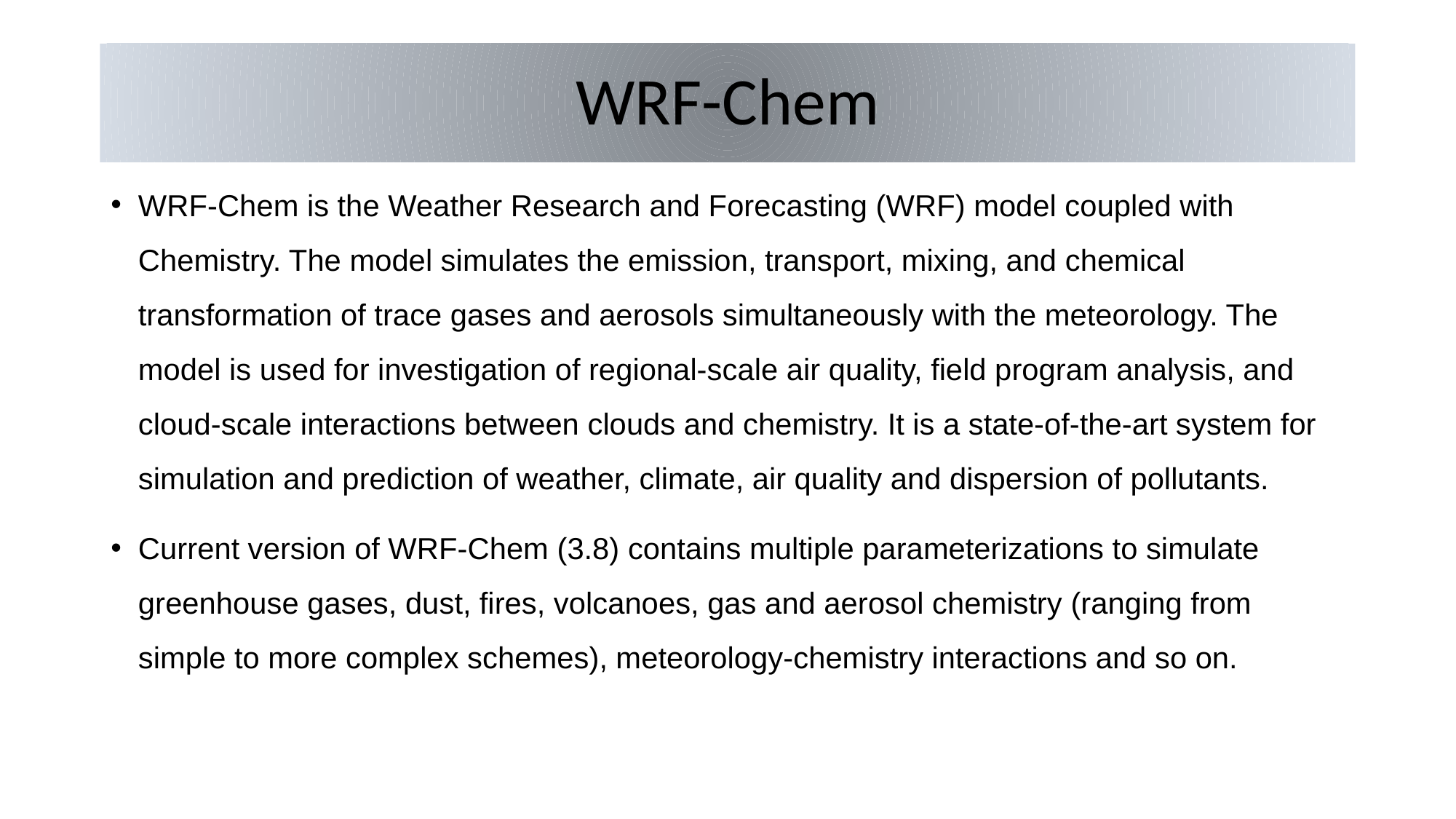

# WRF-Chem
WRF-Chem is the Weather Research and Forecasting (WRF) model coupled with Chemistry. The model simulates the emission, transport, mixing, and chemical transformation of trace gases and aerosols simultaneously with the meteorology. The model is used for investigation of regional-scale air quality, field program analysis, and cloud-scale interactions between clouds and chemistry. It is a state-of-the-art system for simulation and prediction of weather, climate, air quality and dispersion of pollutants.
Current version of WRF-Chem (3.8) contains multiple parameterizations to simulate greenhouse gases, dust, fires, volcanoes, gas and aerosol chemistry (ranging from simple to more complex schemes), meteorology-chemistry interactions and so on.